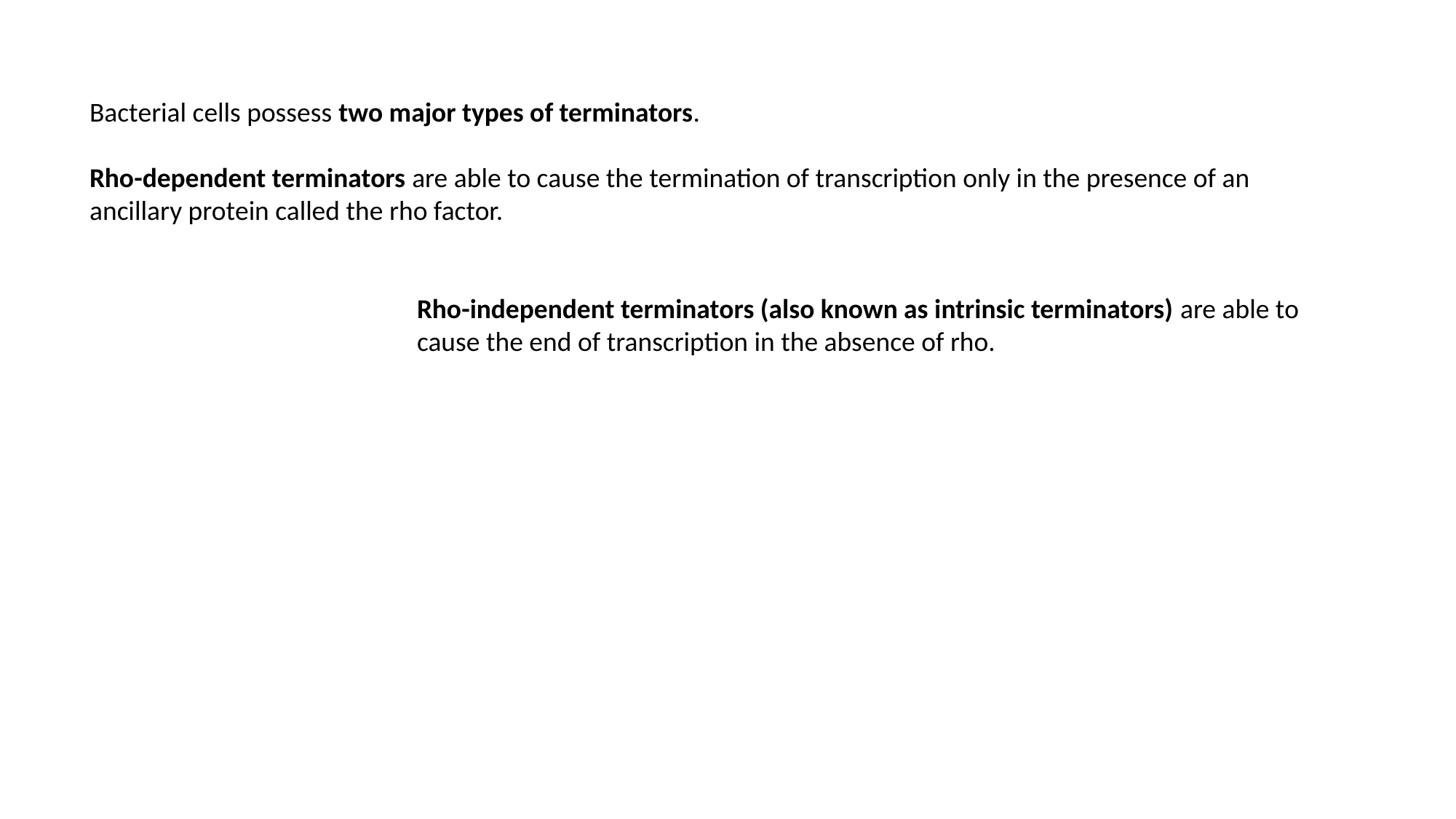

Bacterial cells possess two major types of terminators.

Rho-dependent terminators are able to cause the termination of transcription only in the presence of an ancillary protein called the rho factor.

			Rho-independent terminators (also known as intrinsic terminators) are able to 			cause the end of transcription in the absence of rho.